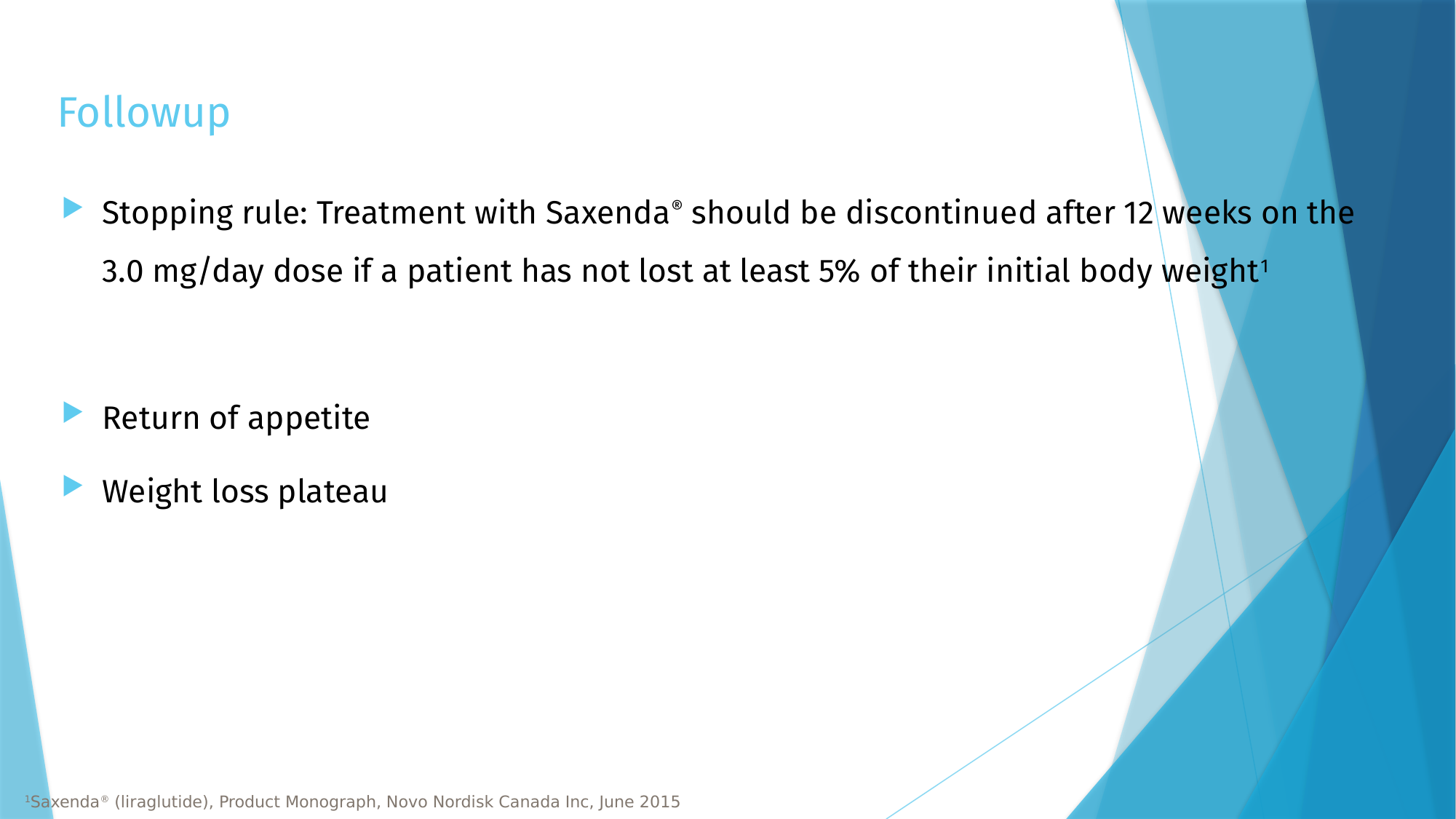

# Followup
Stopping rule: Treatment with Saxenda® should be discontinued after 12 weeks on the 3.0 mg/day dose if a patient has not lost at least 5% of their initial body weight1

Return of appetite
Weight loss plateau
1Saxenda® (liraglutide), Product Monograph, Novo Nordisk Canada Inc, June 2015